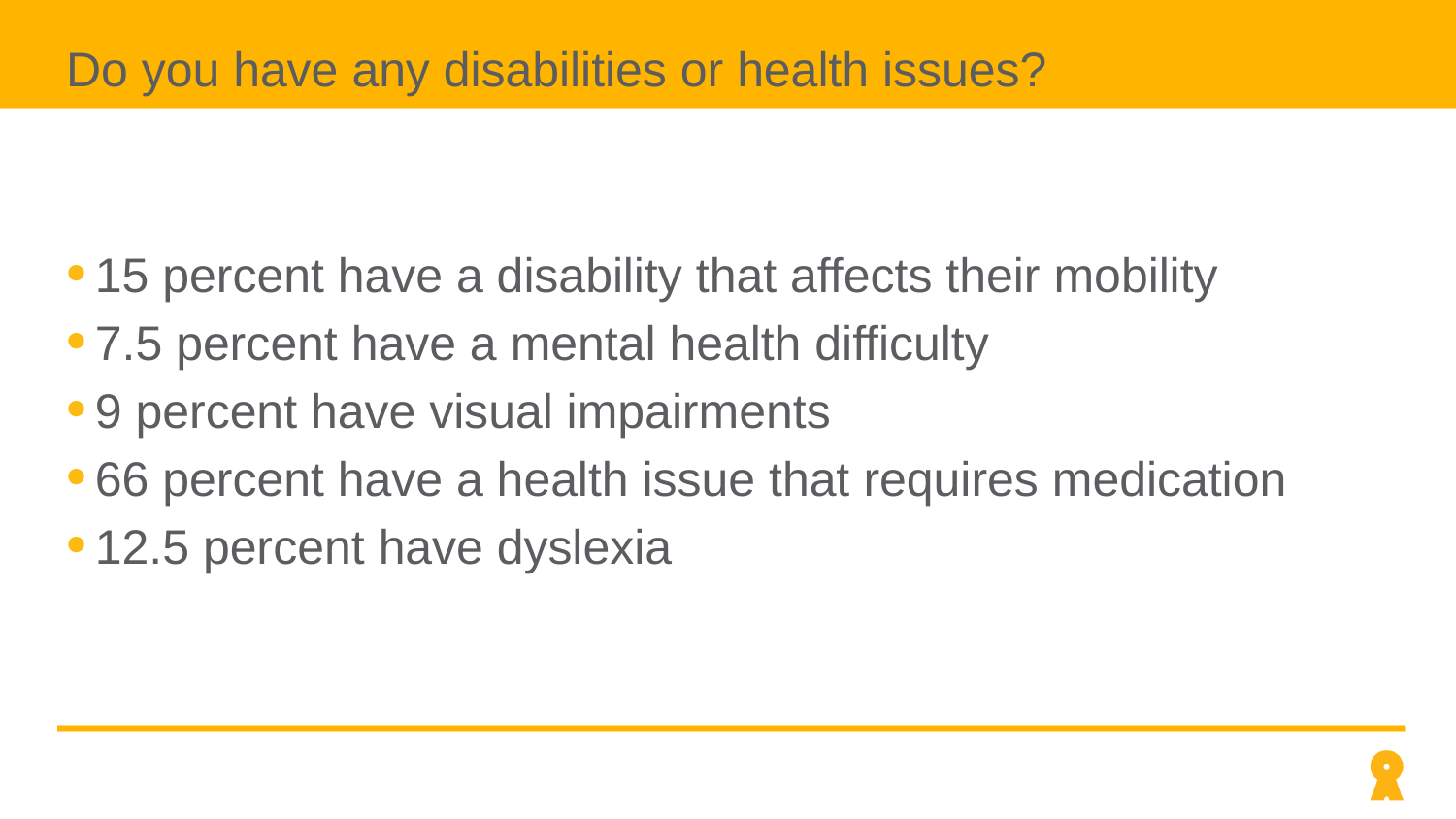

# Do you have any disabilities or health issues?

15 percent have a disability that affects their mobility
7.5 percent have a mental health difficulty
9 percent have visual impairments
66 percent have a health issue that requires medication
12.5 percent have dyslexia